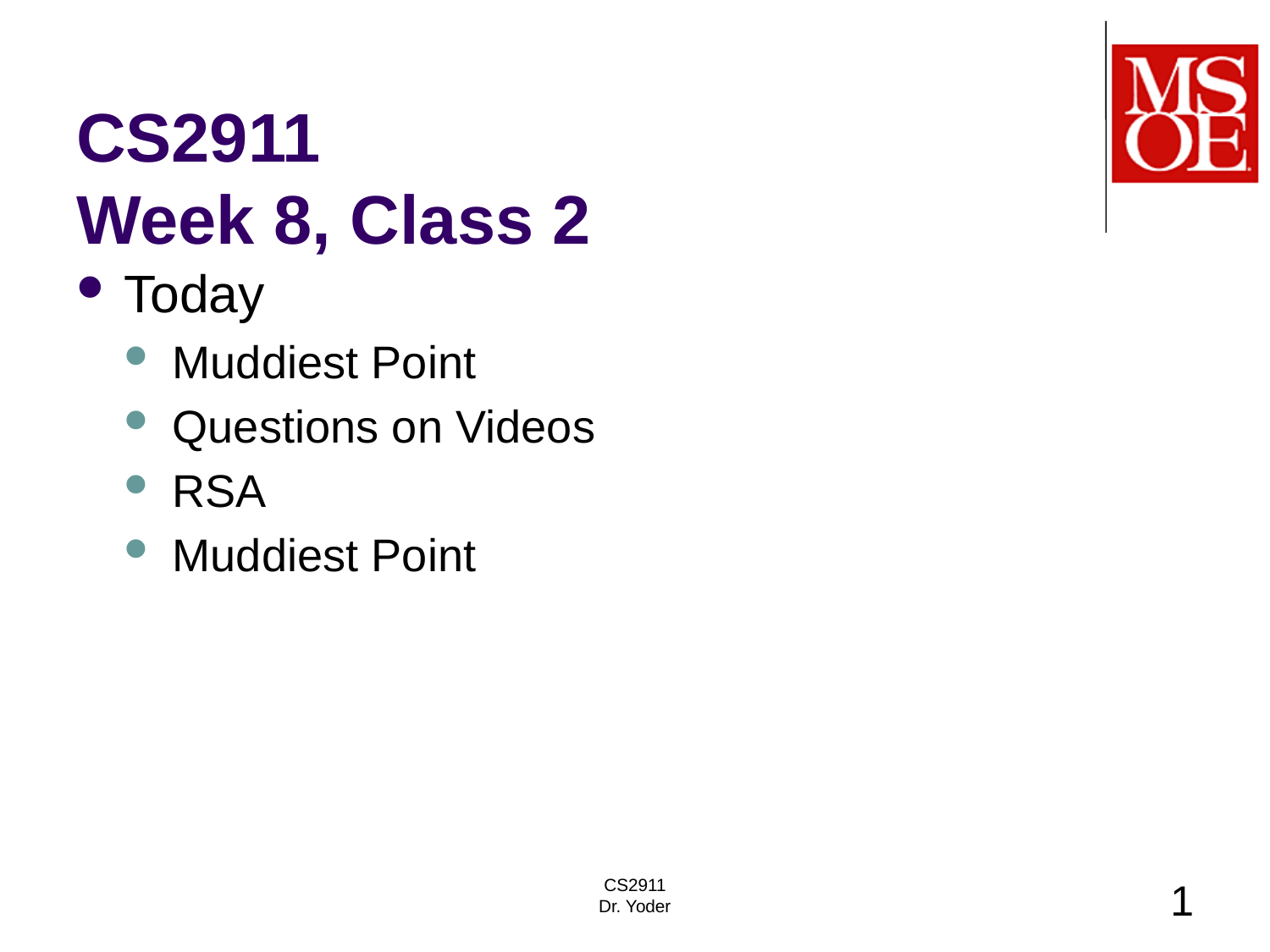

# CS2911 Week 8, Class 2
Today
Muddiest Point
Questions on Videos
RSA
Muddiest Point
CS2911
Dr. Yoder
1